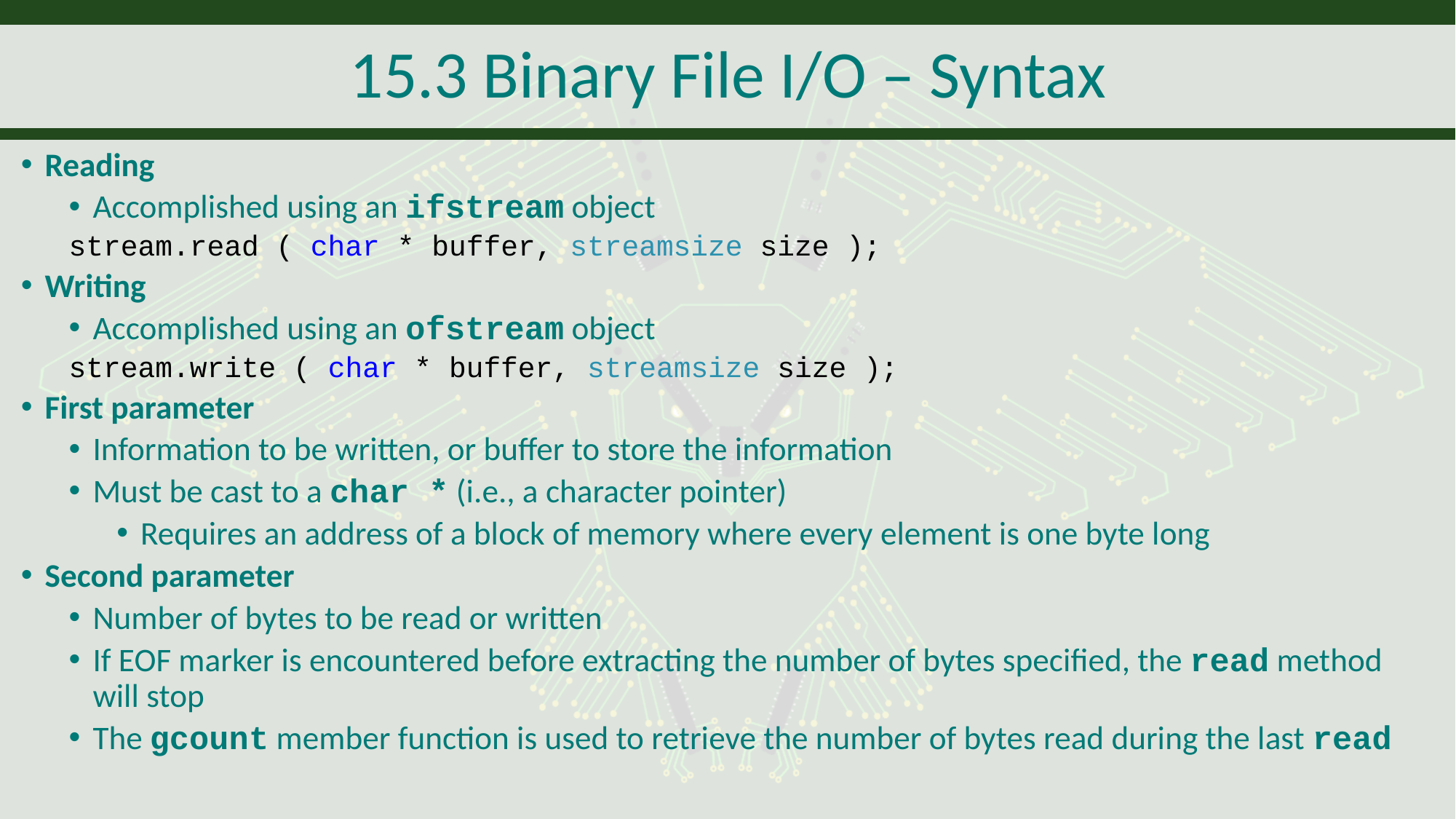

# 15.3 Binary File I/O – Syntax
Reading
Accomplished using an ifstream object
stream.read ( char * buffer, streamsize size );
Writing
Accomplished using an ofstream object
stream.write ( char * buffer, streamsize size );
First parameter
Information to be written, or buffer to store the information
Must be cast to a char * (i.e., a character pointer)
Requires an address of a block of memory where every element is one byte long
Second parameter
Number of bytes to be read or written
If EOF marker is encountered before extracting the number of bytes specified, the read method will stop
The gcount member function is used to retrieve the number of bytes read during the last read